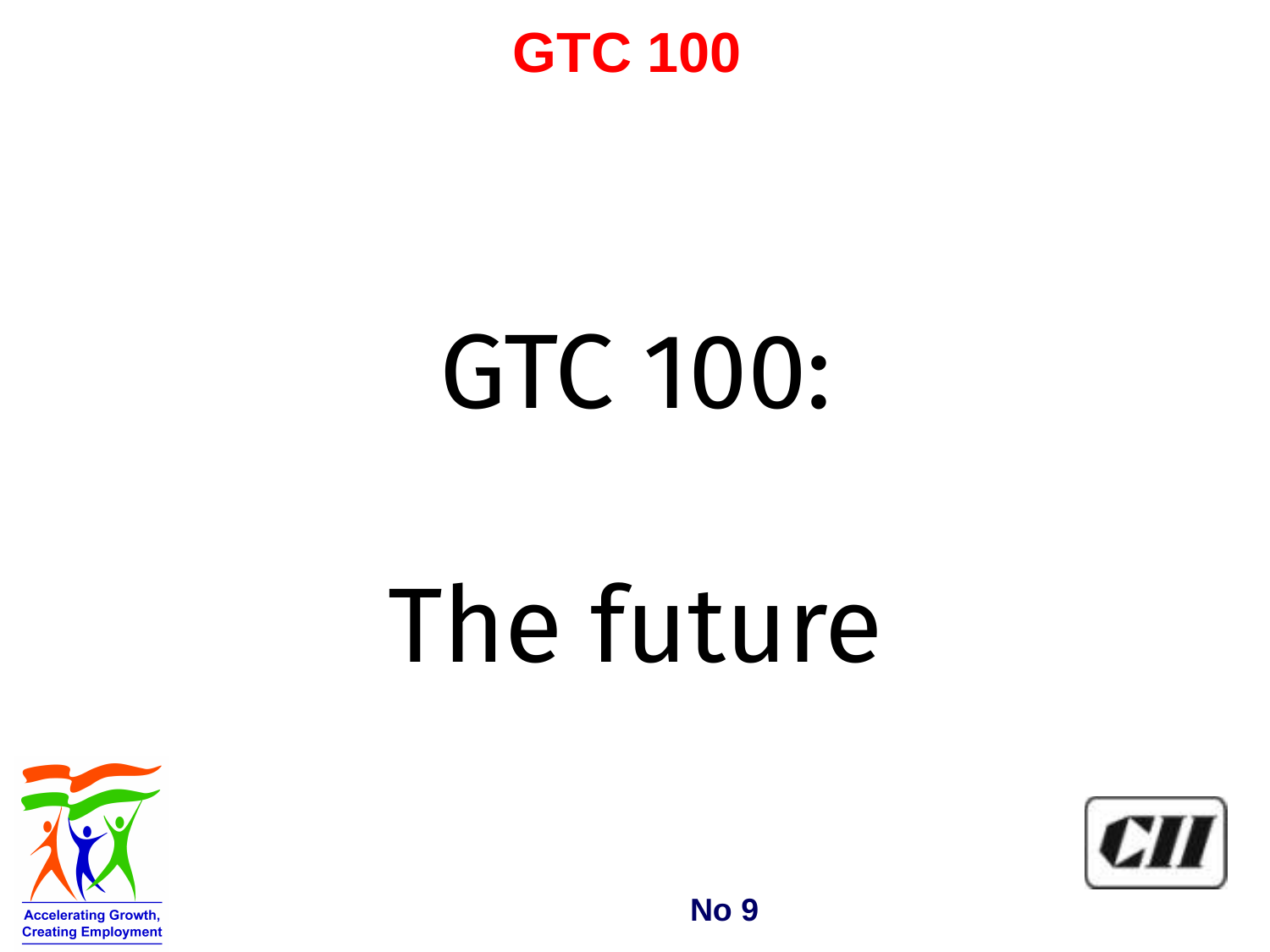

# GTC 100
GTC 100:

The future